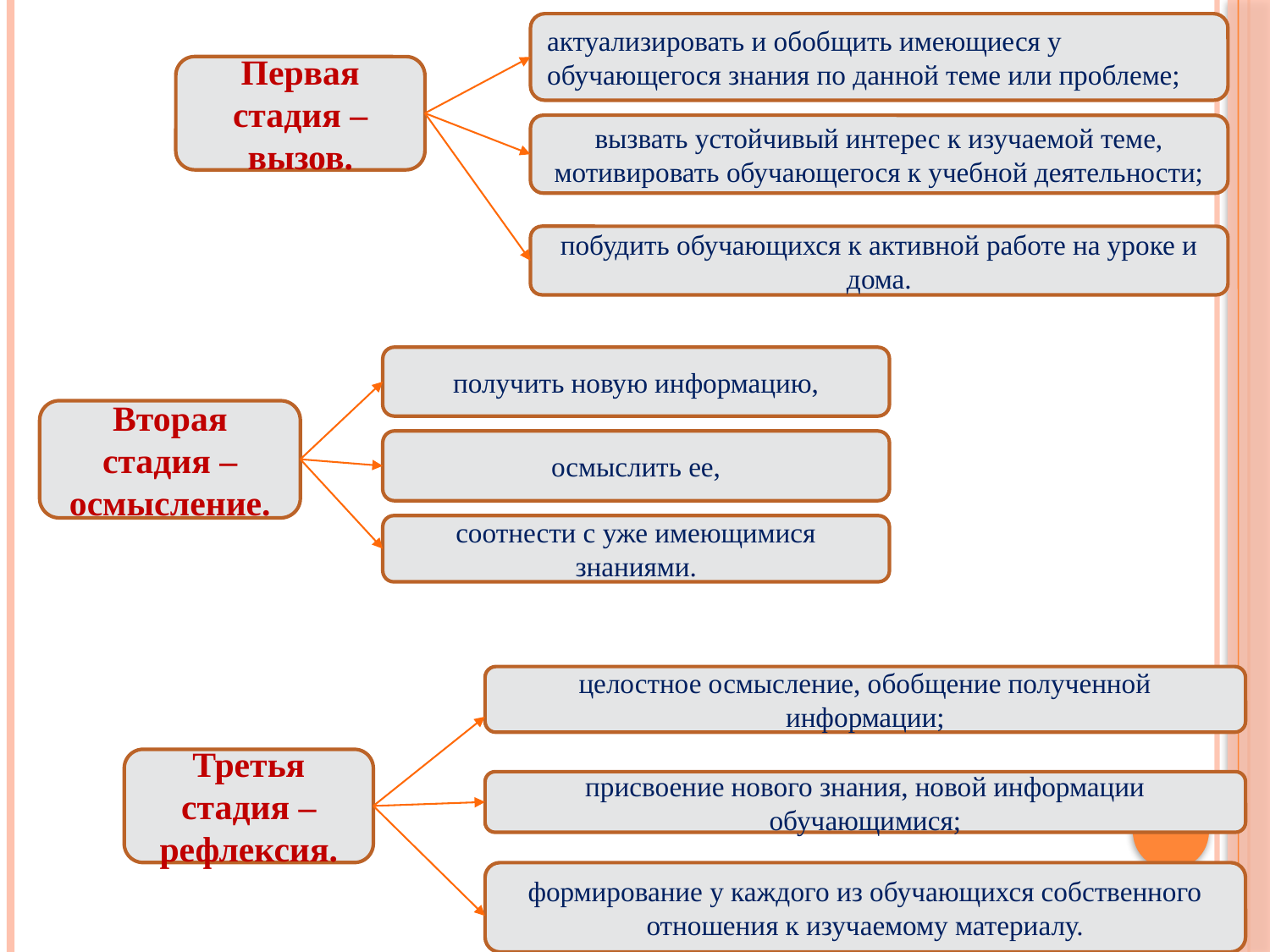

актуализировать и обобщить имеющиеся у обучающегося знания по данной теме или проблеме;
Первая стадия – вызов.
вызвать устойчивый интерес к изучаемой теме, мотивировать обучающегося к учебной деятельности;
побудить обучающихся к активной работе на уроке и дома.
получить новую информацию,
Вторая стадия – осмысление.
осмыслить ее,
соотнести с уже имеющимися знаниями.
целостное осмысление, обобщение полученной информации;
Третья стадия – рефлексия.
присвоение нового знания, новой информации обучающимися;
формирование у каждого из обучающихся собственного отношения к изучаемому материалу.